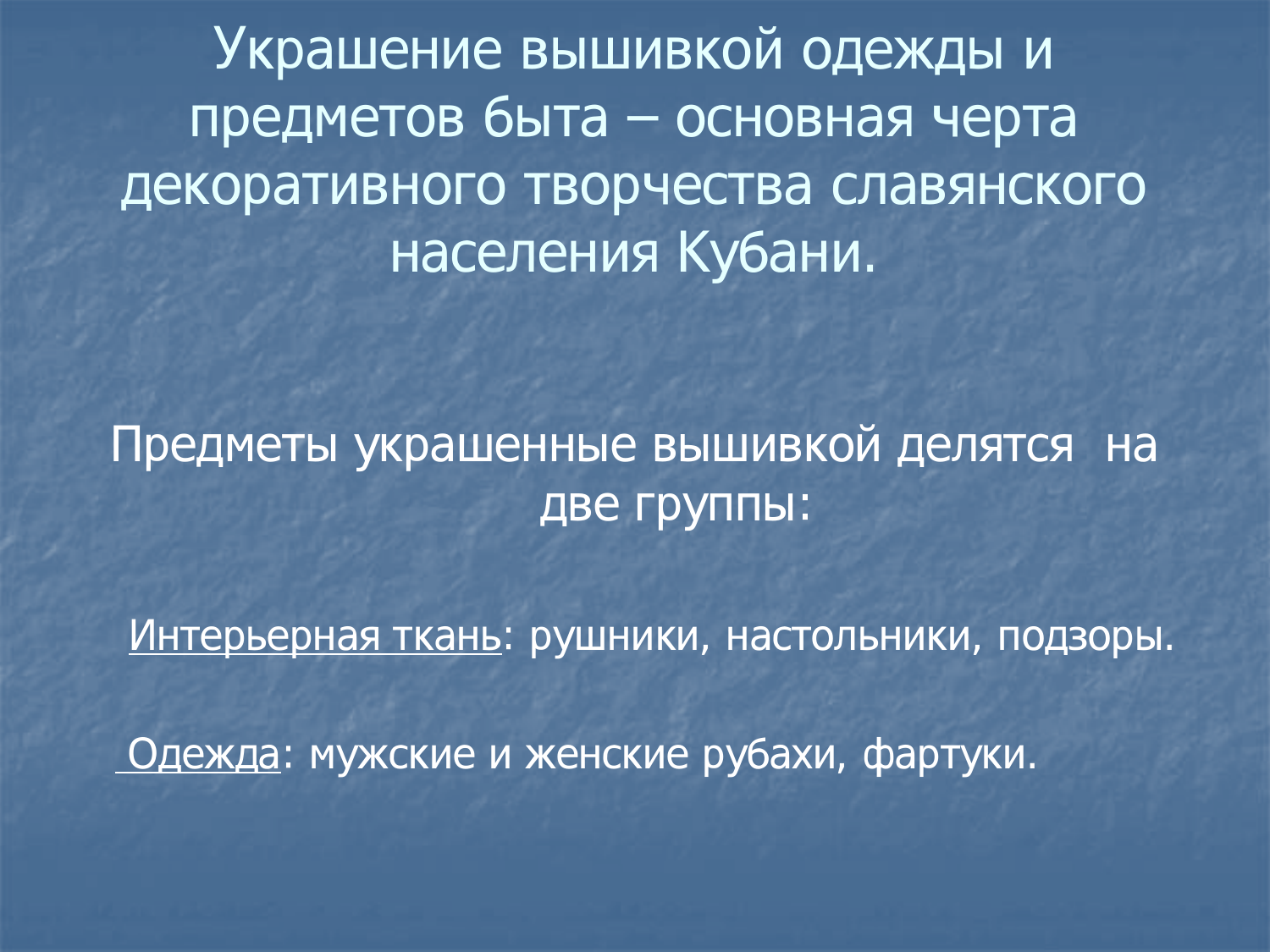

# Украшение вышивкой одежды и предметов быта – основная черта декоративного творчества славянского населения Кубани.
Предметы украшенные вышивкой делятся  на две группы:

    Интерьерная ткань: рушники, настольники, подзоры.

    Одежда: мужские и женские рубахи, фартуки.